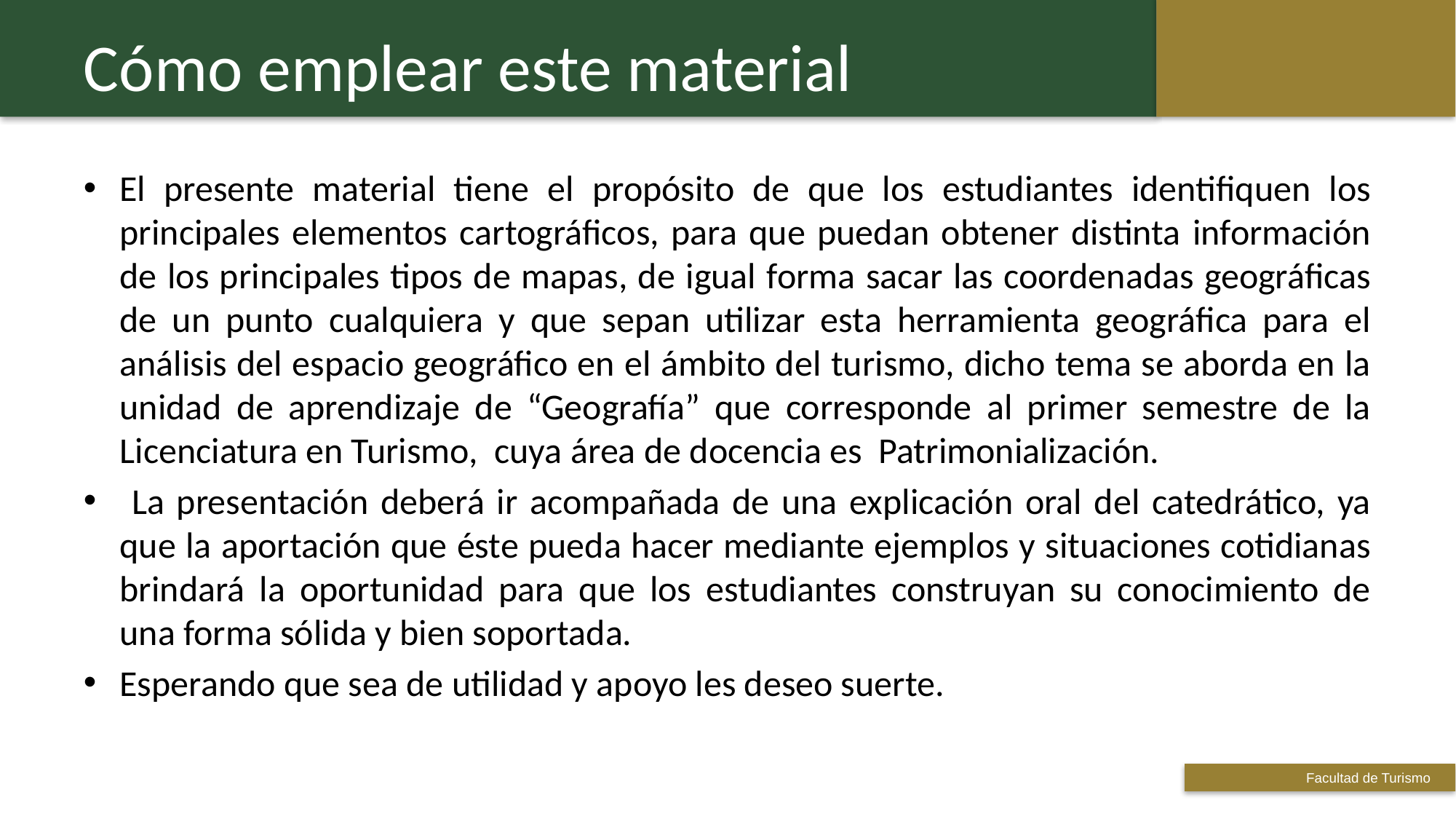

# Cómo emplear este material
El presente material tiene el propósito de que los estudiantes identifiquen los principales elementos cartográficos, para que puedan obtener distinta información de los principales tipos de mapas, de igual forma sacar las coordenadas geográficas de un punto cualquiera y que sepan utilizar esta herramienta geográfica para el análisis del espacio geográfico en el ámbito del turismo, dicho tema se aborda en la unidad de aprendizaje de “Geografía” que corresponde al primer semestre de la Licenciatura en Turismo,  cuya área de docencia es  Patrimonialización.
 La presentación deberá ir acompañada de una explicación oral del catedrático, ya que la aportación que éste pueda hacer mediante ejemplos y situaciones cotidianas brindará la oportunidad para que los estudiantes construyan su conocimiento de una forma sólida y bien soportada.
Esperando que sea de utilidad y apoyo les deseo suerte.